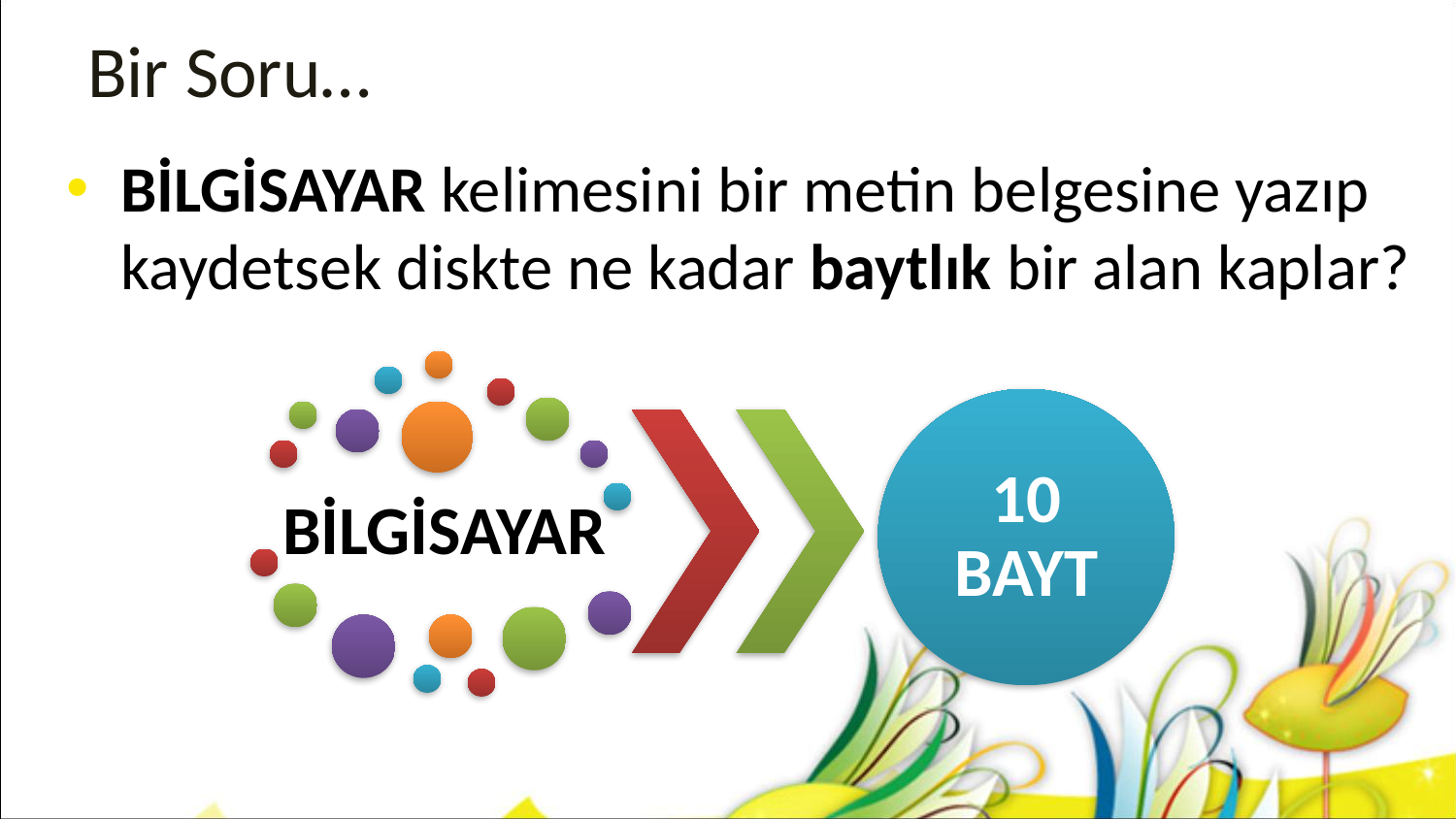

# Bir Soru…
BİLGİSAYAR kelimesini bir metin belgesine yazıp kaydetsek diskte ne kadar baytlık bir alan kaplar?
BİLGİSAYAR
10 BAYT